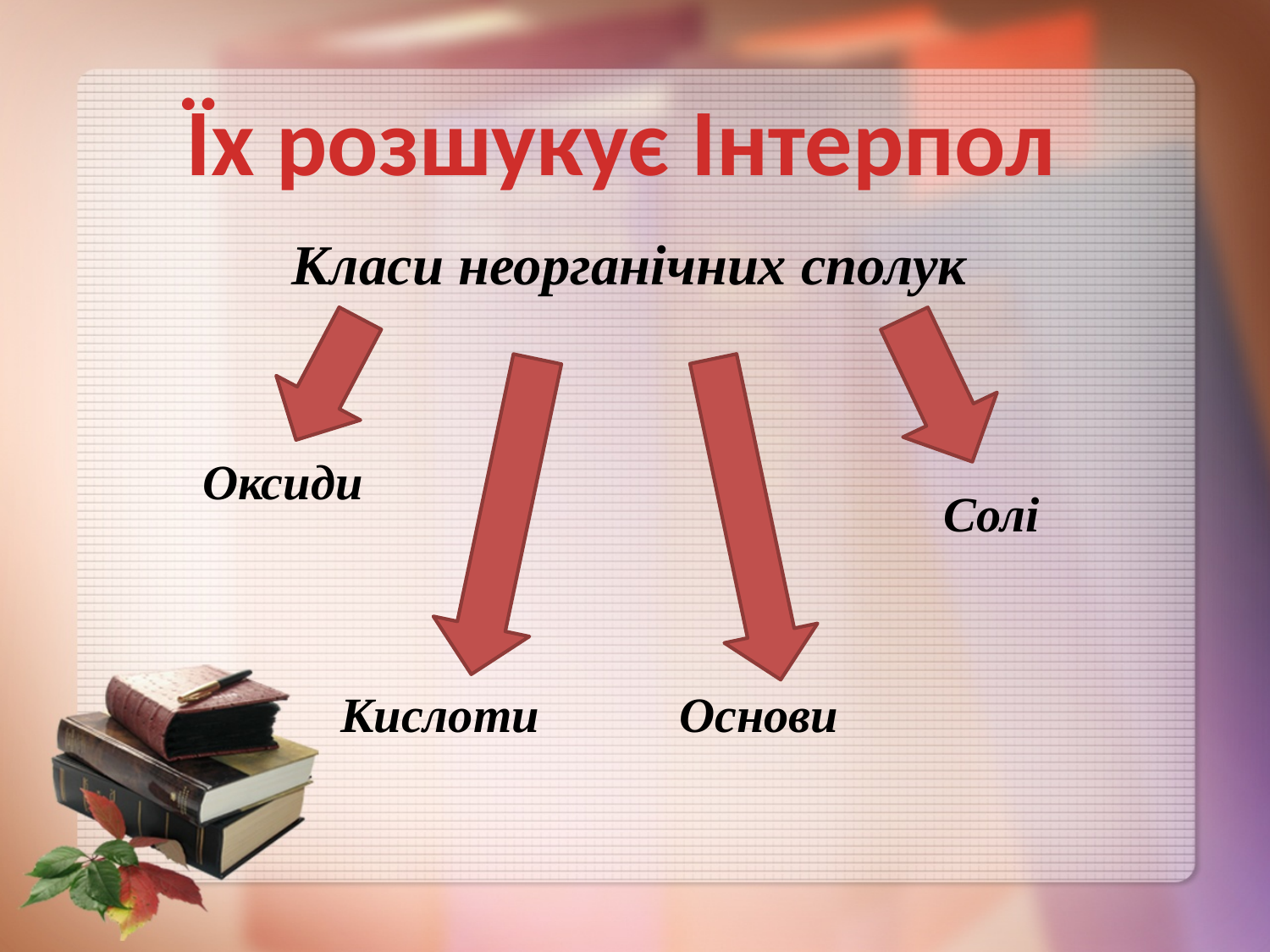

Їх розшукує Інтерпол
Класи неорганічних сполук

Оксиди
Солі
Кислоти
Основи